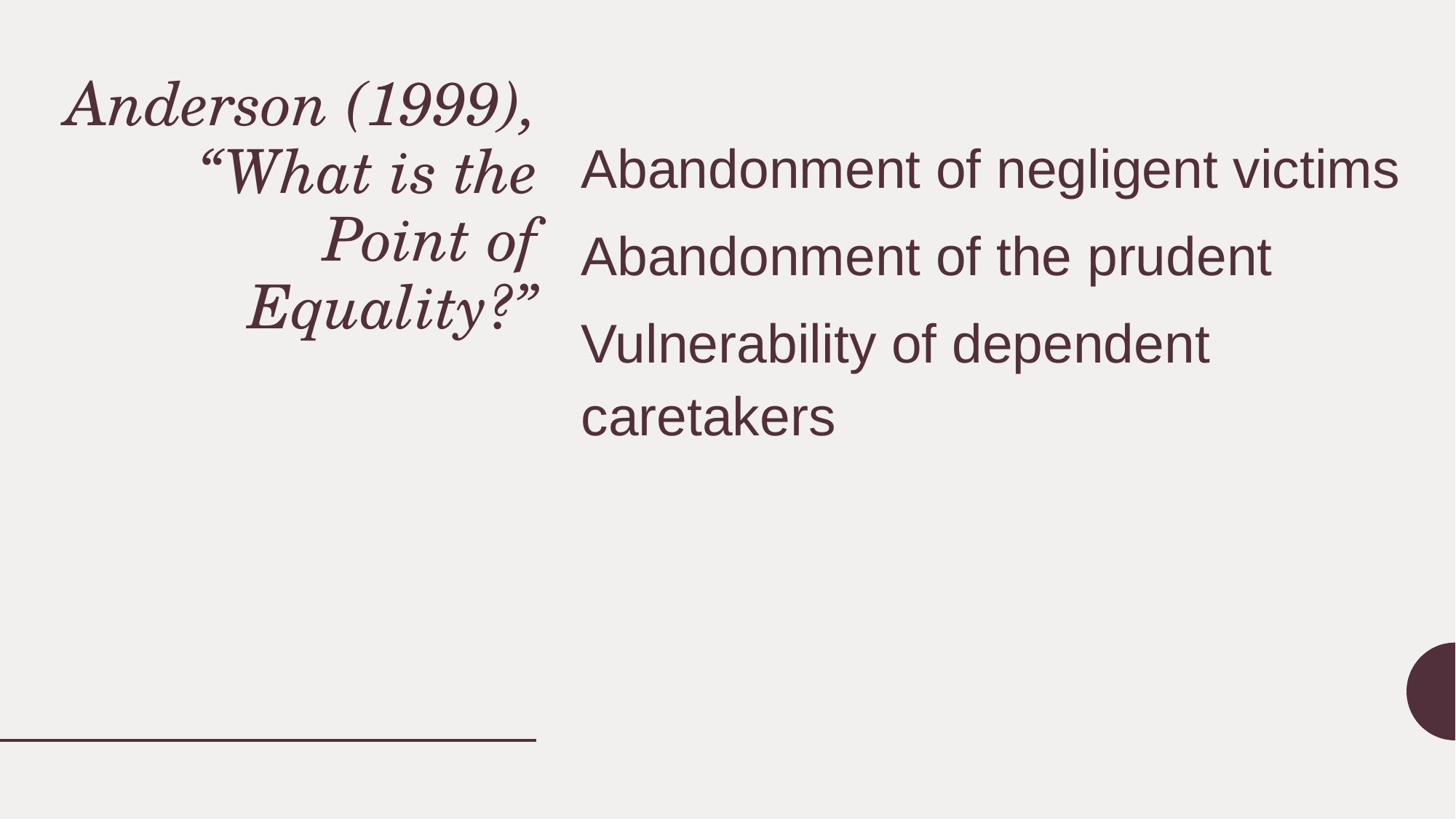

# Anderson (1999), “What is the Point of Equality?”
Abandonment of negligent victims
Abandonment of the prudent
Vulnerability of dependent caretakers